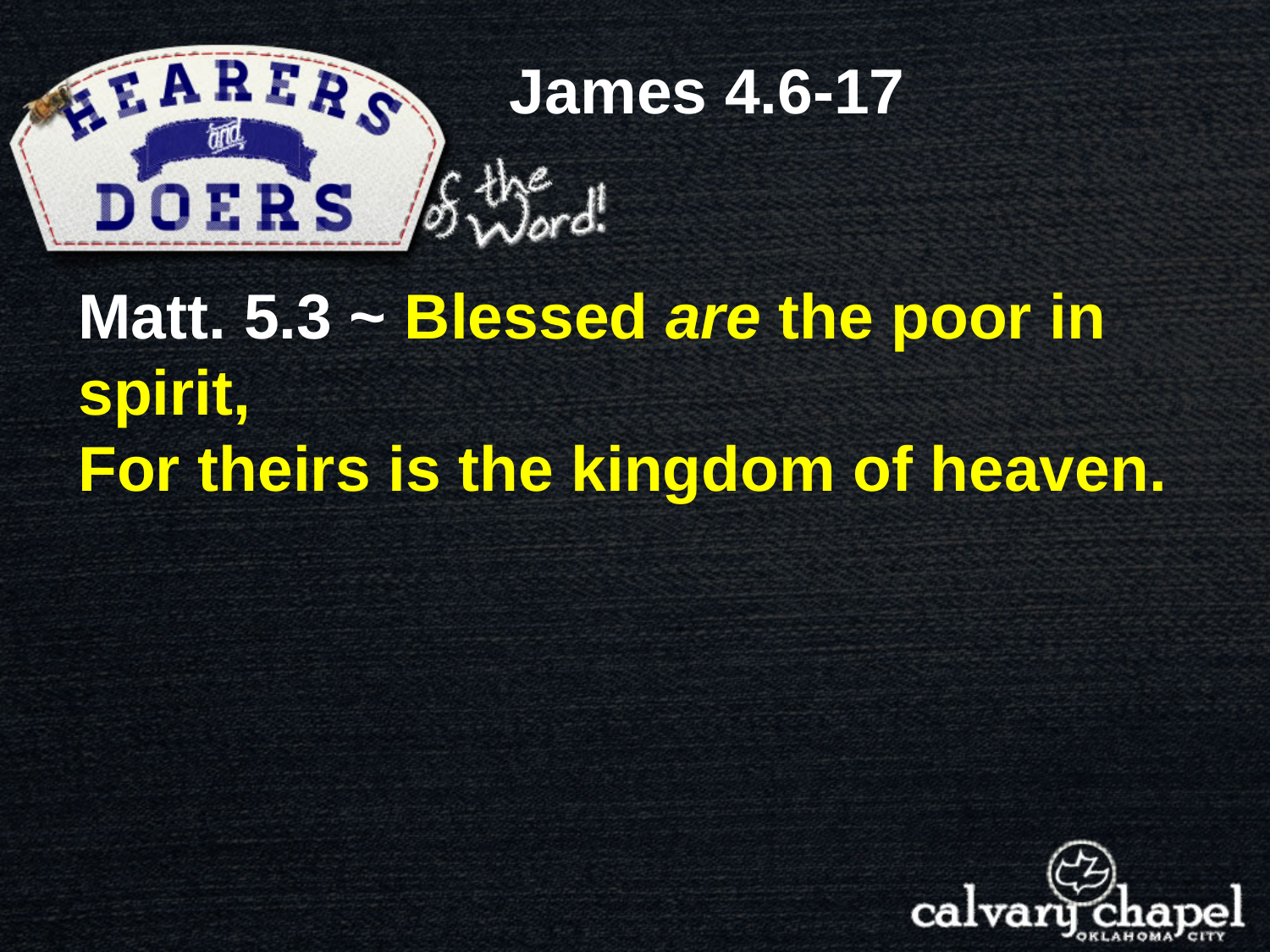

James 4.6-17
Matt. 5.3 ~ Blessed are the poor in spirit,
For theirs is the kingdom of heaven.